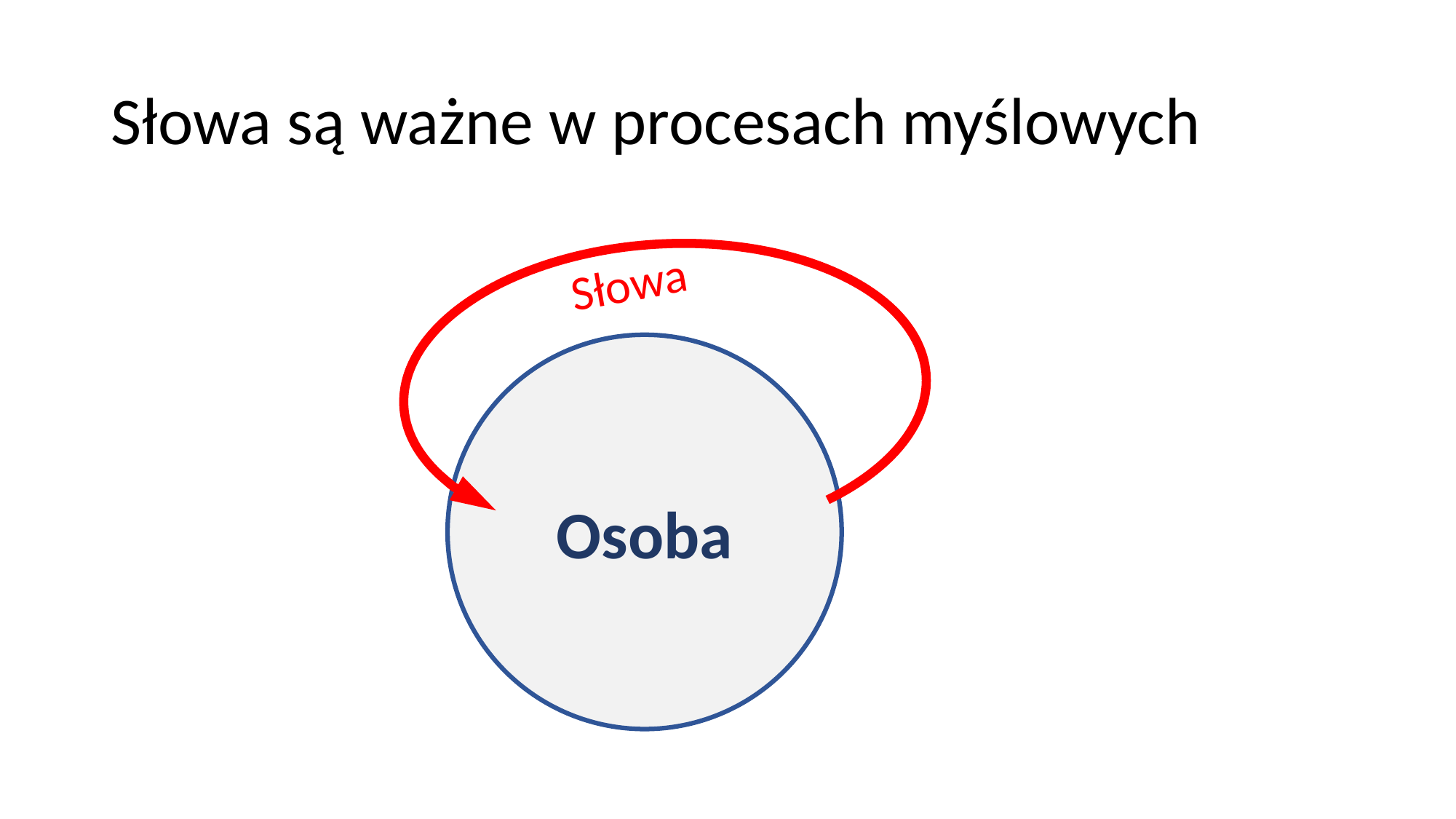

# Słowa są ważne w procesach myślowych

Słowa
Osoba